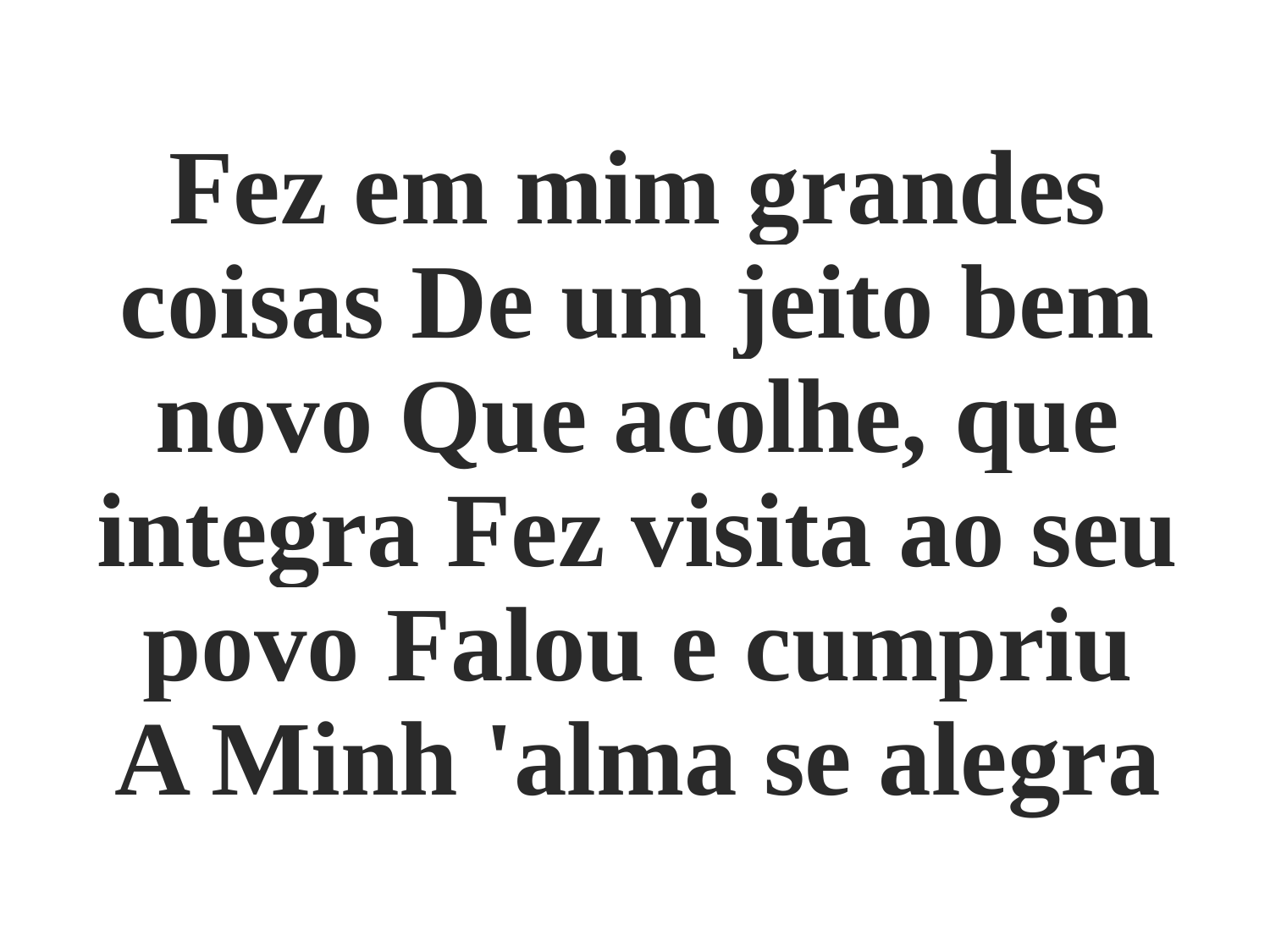

Fez em mim grandes coisas De um jeito bem novo Que acolhe, que integra Fez visita ao seu povo Falou e cumpriu
A Minh 'alma se alegra